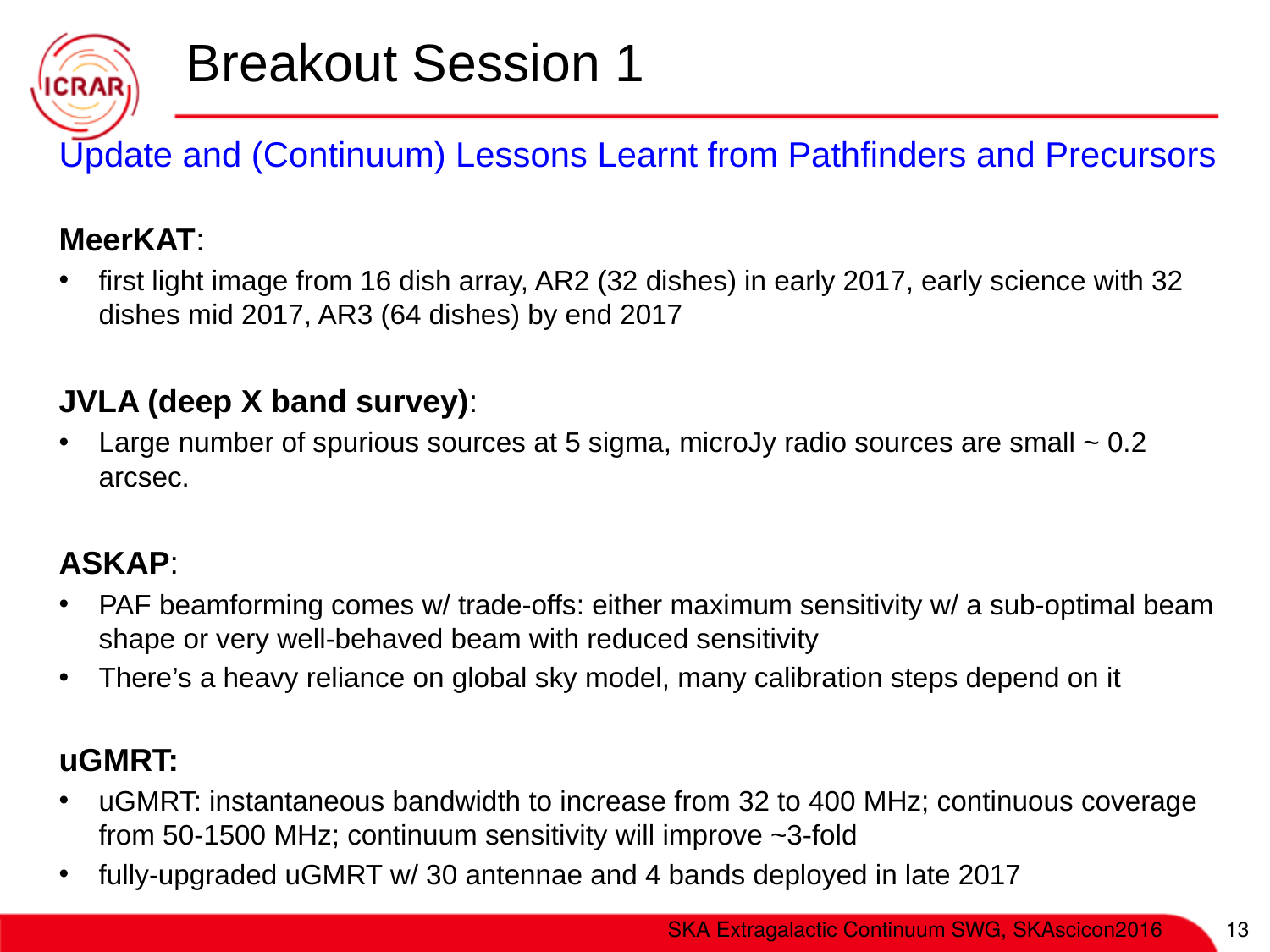

# Breakout Session 1
Update and (Continuum) Lessons Learnt from Pathfinders and Precursors

MeerKAT:
first light image from 16 dish array, AR2 (32 dishes) in early 2017, early science with 32 dishes mid 2017, AR3 (64 dishes) by end 2017

JVLA (deep X band survey):
Large number of spurious sources at 5 sigma, microJy radio sources are small ~ 0.2 arcsec.

ASKAP:
PAF beamforming comes w/ trade-offs: either maximum sensitivity w/ a sub-optimal beam shape or very well-behaved beam with reduced sensitivity
There’s a heavy reliance on global sky model, many calibration steps depend on it

uGMRT:
uGMRT: instantaneous bandwidth to increase from 32 to 400 MHz; continuous coverage from 50-1500 MHz; continuum sensitivity will improve ~3-fold
fully-upgraded uGMRT w/ 30 antennae and 4 bands deployed in late 2017

SKA Extragalactic Continuum SWG, SKAscicon2016
13